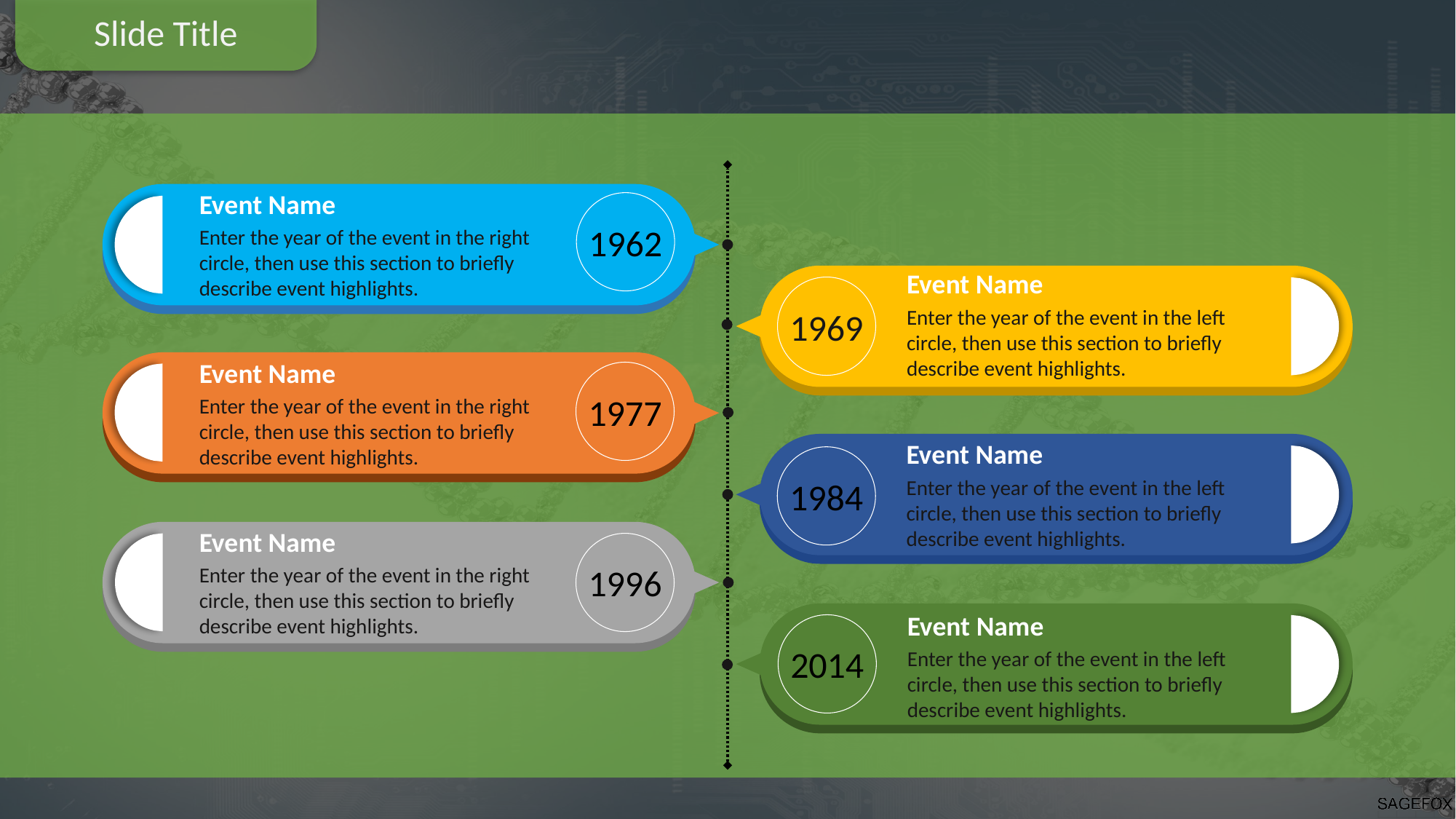

Slide Title

Event Name
Enter the year of the event in the right circle, then use this section to briefly describe event highlights.

1962

Event Name
Enter the year of the event in the left circle, then use this section to briefly describe event highlights.

1969

Event Name
Enter the year of the event in the right circle, then use this section to briefly describe event highlights.
1977

Event Name
Enter the year of the event in the left circle, then use this section to briefly describe event highlights.

1984
Event Name
Enter the year of the event in the right circle, then use this section to briefly describe event highlights.

1996

Event Name
Enter the year of the event in the left circle, then use this section to briefly describe event highlights.
2014